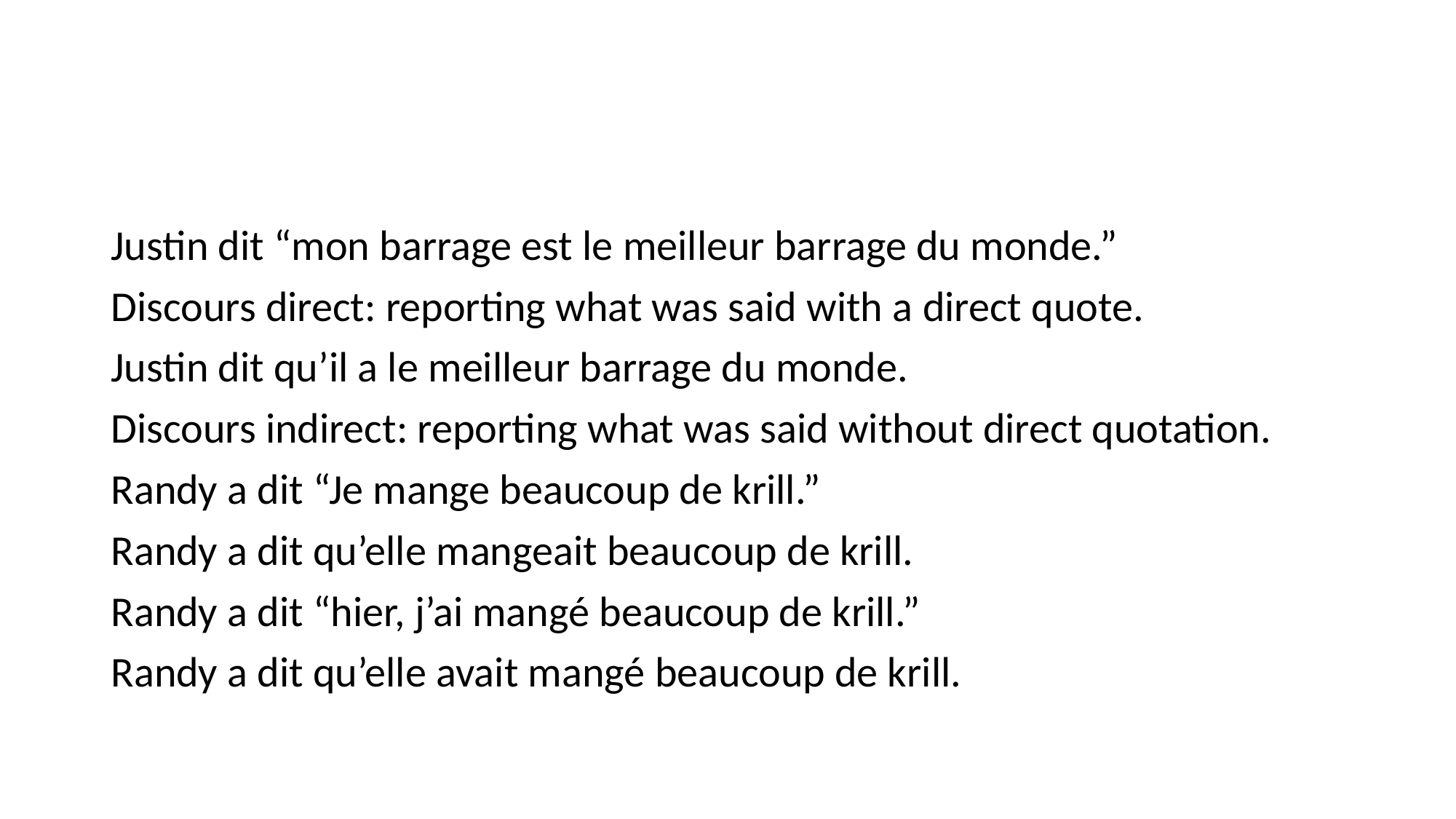

#
Justin dit “mon barrage est le meilleur barrage du monde.”
Discours direct: reporting what was said with a direct quote.
Justin dit qu’il a le meilleur barrage du monde.
Discours indirect: reporting what was said without direct quotation.
Randy a dit “Je mange beaucoup de krill.”
Randy a dit qu’elle mangeait beaucoup de krill.
Randy a dit “hier, j’ai mangé beaucoup de krill.”
Randy a dit qu’elle avait mangé beaucoup de krill.